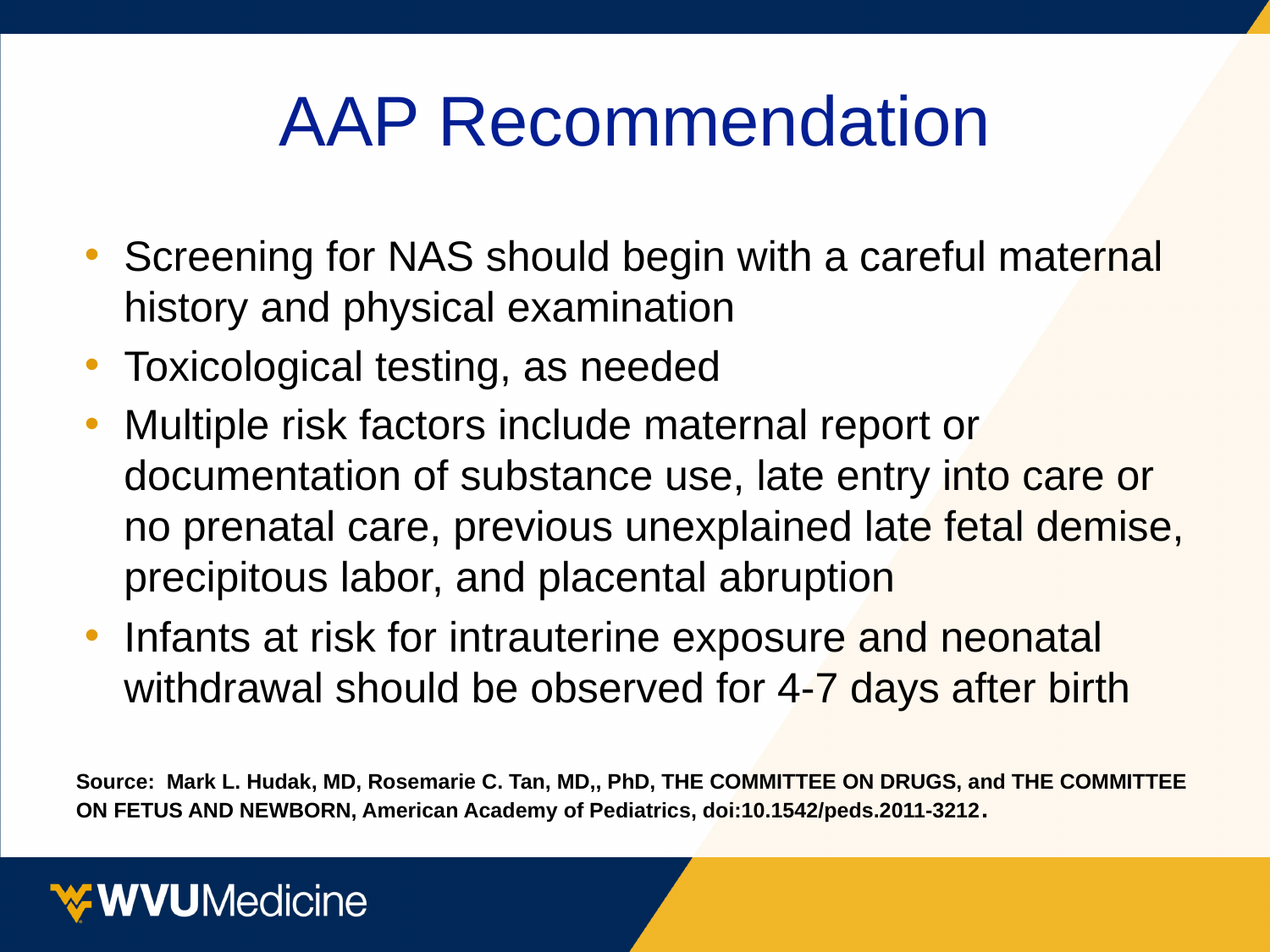

# AAP Recommendation
Screening for NAS should begin with a careful maternal history and physical examination
Toxicological testing, as needed
Multiple risk factors include maternal report or documentation of substance use, late entry into care or no prenatal care, previous unexplained late fetal demise, precipitous labor, and placental abruption
Infants at risk for intrauterine exposure and neonatal withdrawal should be observed for 4-7 days after birth

Source:  Mark L. Hudak, MD, Rosemarie C. Tan, MD,, PhD, THE COMMITTEE ON DRUGS, and THE COMMITTEE ON FETUS AND NEWBORN, American Academy of Pediatrics, doi:10.1542/peds.2011-3212.